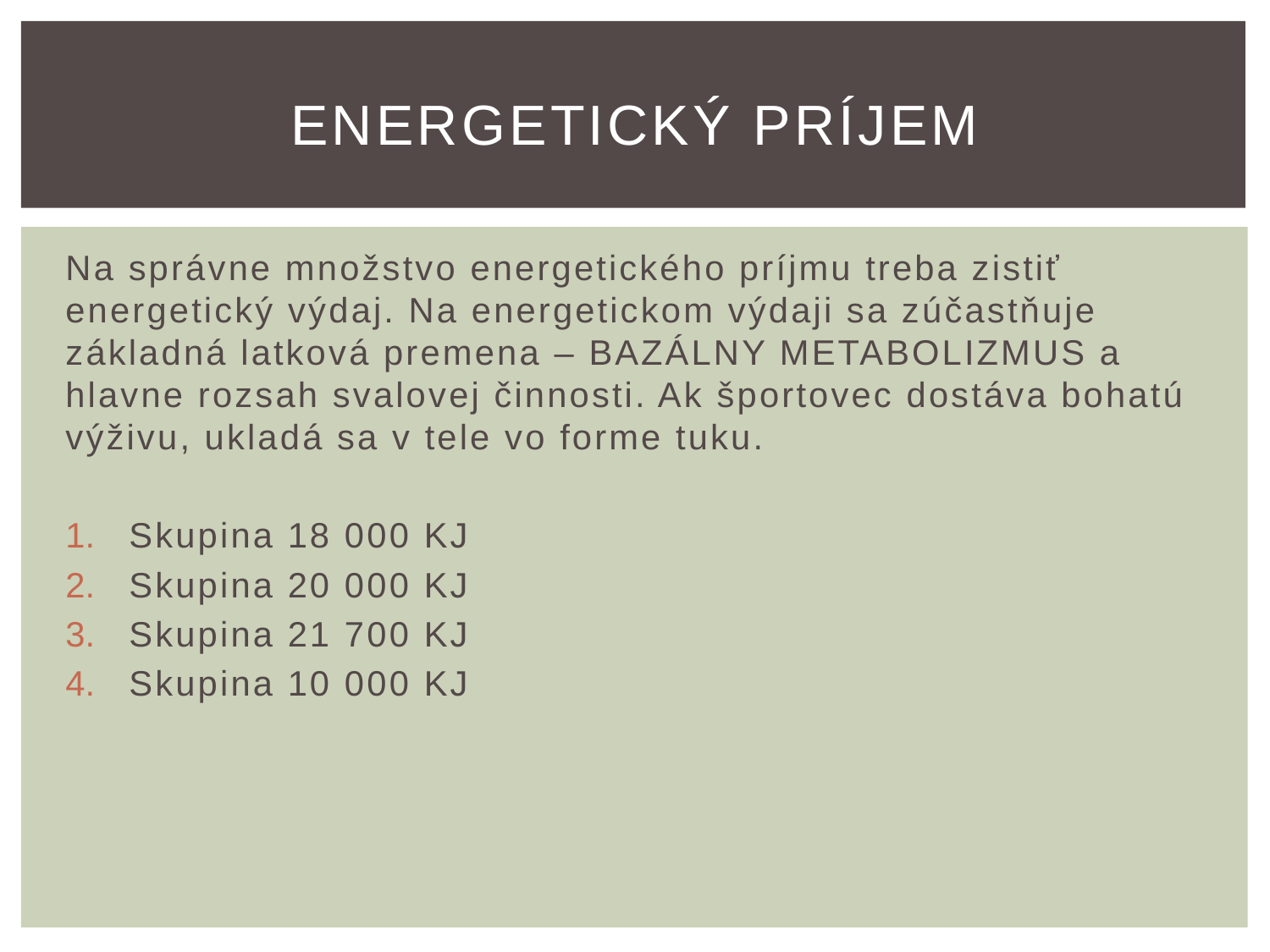

# Energetický príjem
Na správne množstvo energetického príjmu treba zistiť energetický výdaj. Na energetickom výdaji sa zúčastňuje základná latková premena – BAZÁLNY METABOLIZMUS a hlavne rozsah svalovej činnosti. Ak športovec dostáva bohatú výživu, ukladá sa v tele vo forme tuku.

Skupina 18 000 KJ
Skupina 20 000 KJ
Skupina 21 700 KJ
Skupina 10 000 KJ